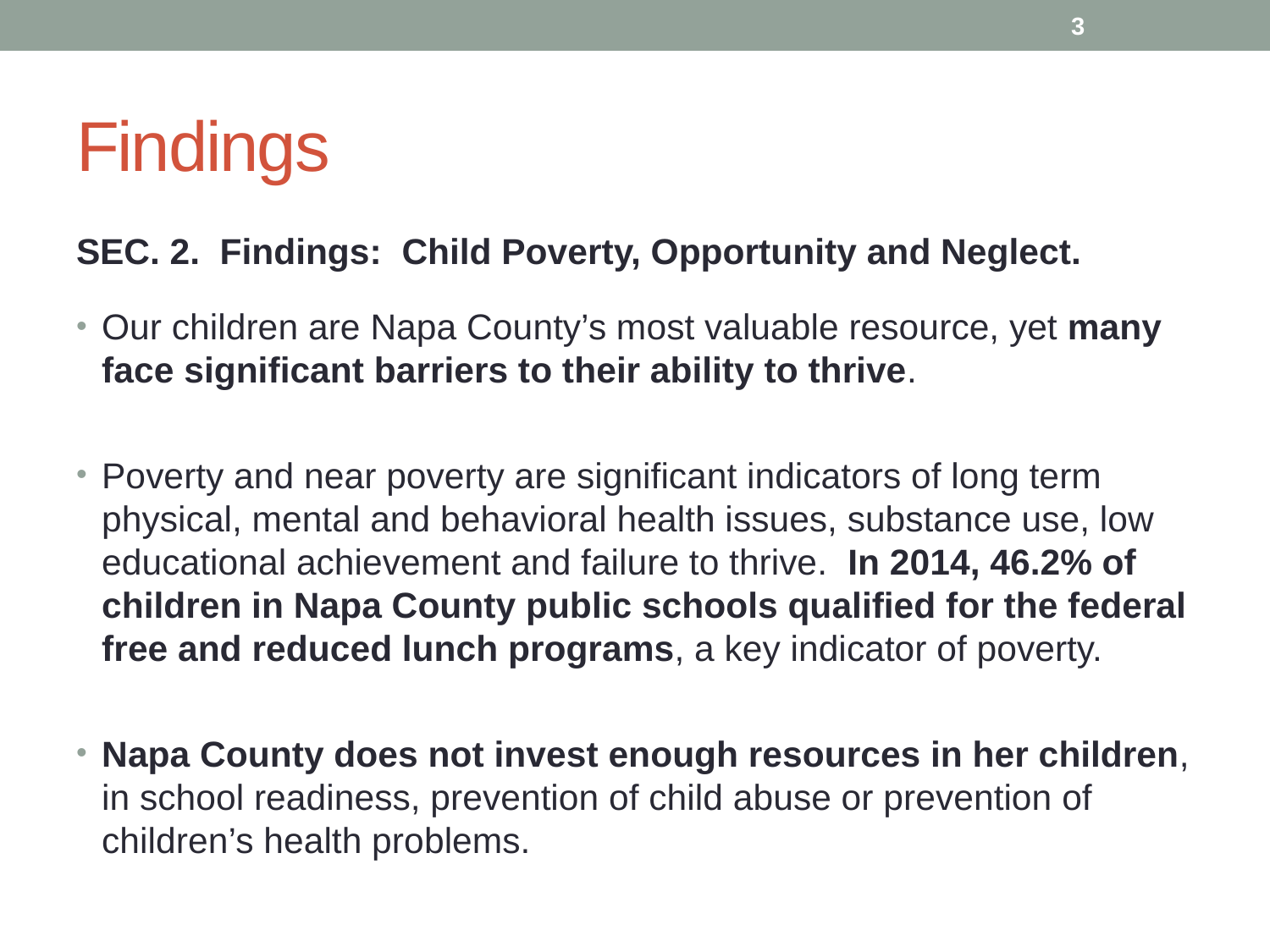

3
# Findings
SEC. 2.  Findings:  Child Poverty, Opportunity and Neglect.

Our children are Napa County’s most valuable resource, yet many face significant barriers to their ability to thrive.

Poverty and near poverty are significant indicators of long term physical, mental and behavioral health issues, substance use, low educational achievement and failure to thrive.  In 2014, 46.2% of children in Napa County public schools qualified for the federal free and reduced lunch programs, a key indicator of poverty.

Napa County does not invest enough resources in her children, in school readiness, prevention of child abuse or prevention of children’s health problems.